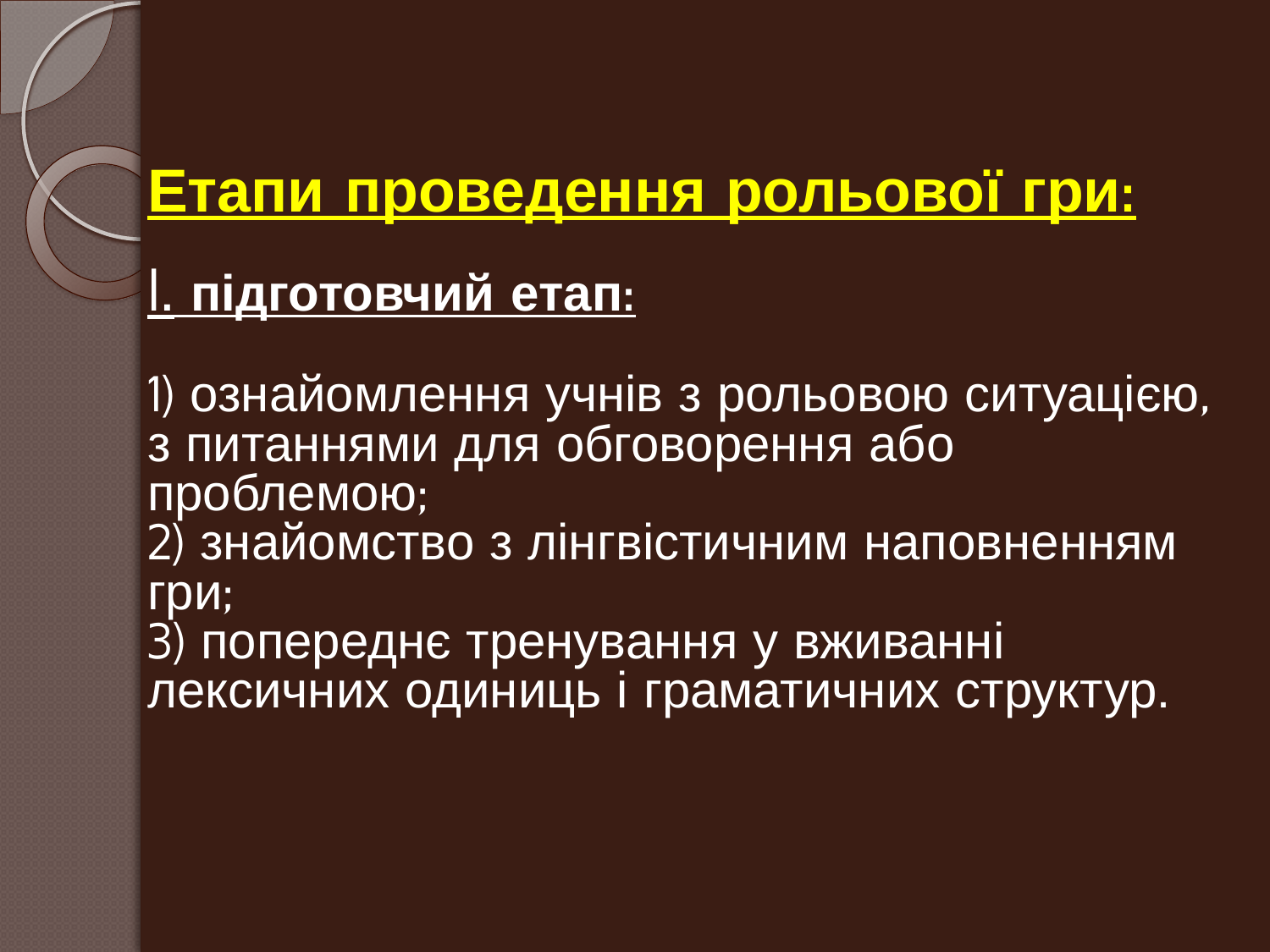

# Етапи проведення рольової гри: I. підготовчий етап: 1) ознайомлення учнів з рольовою ситуацією, з питаннями для обговорення або проблемою; 2) знайомство з лінгвістичним наповненням гри; 3) попереднє тренування у вживанні лексичних одиниць і граматичних структур.